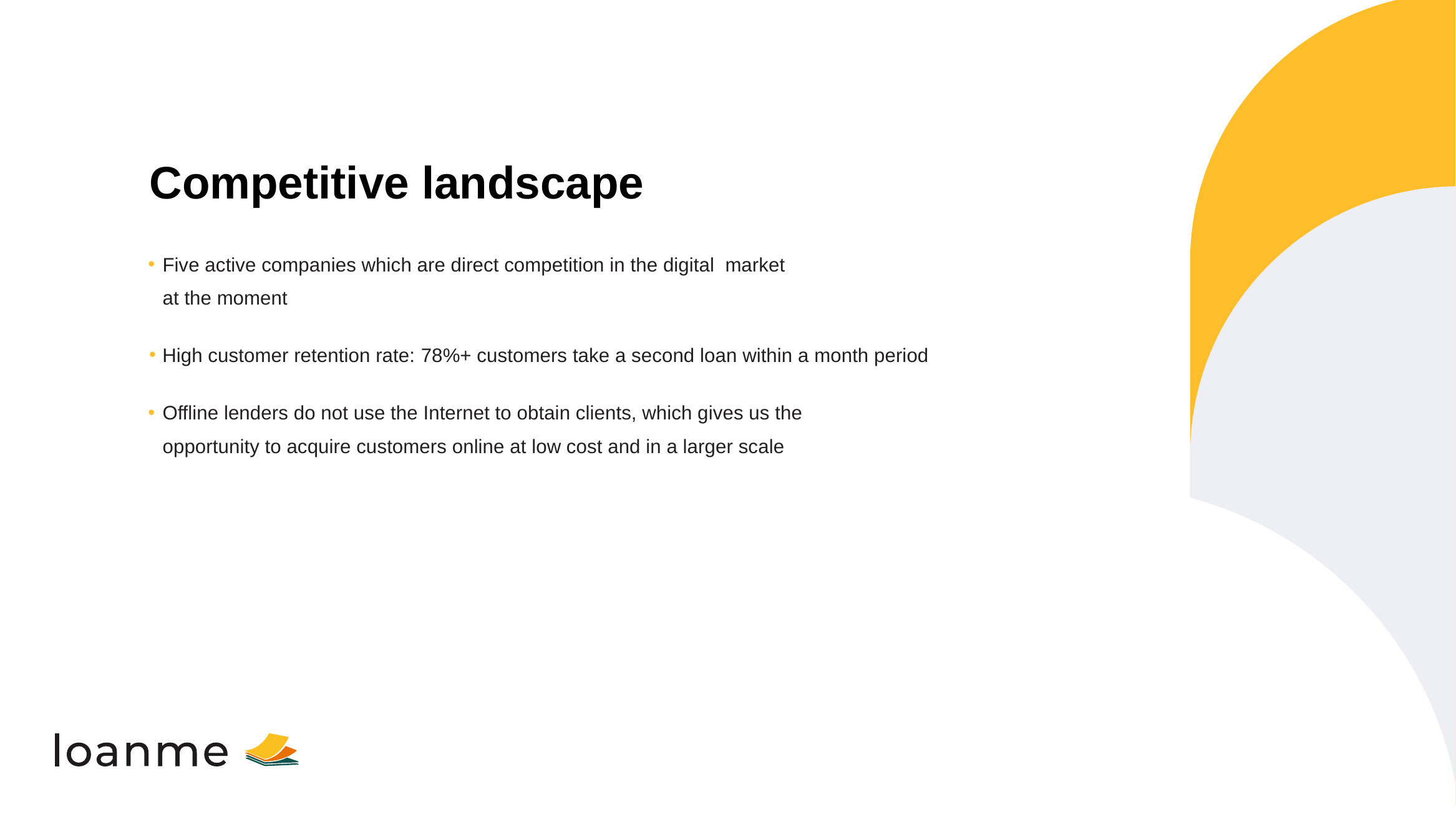

Competitive landscape
Five active companies which are direct competition in the digital  market at the moment

High customer retention rate: 78%+ customers take a second loan within a month period

Offline lenders do not use the Internet to obtain clients, which gives us the  opportunity to acquire customers online at low cost and in a larger scale